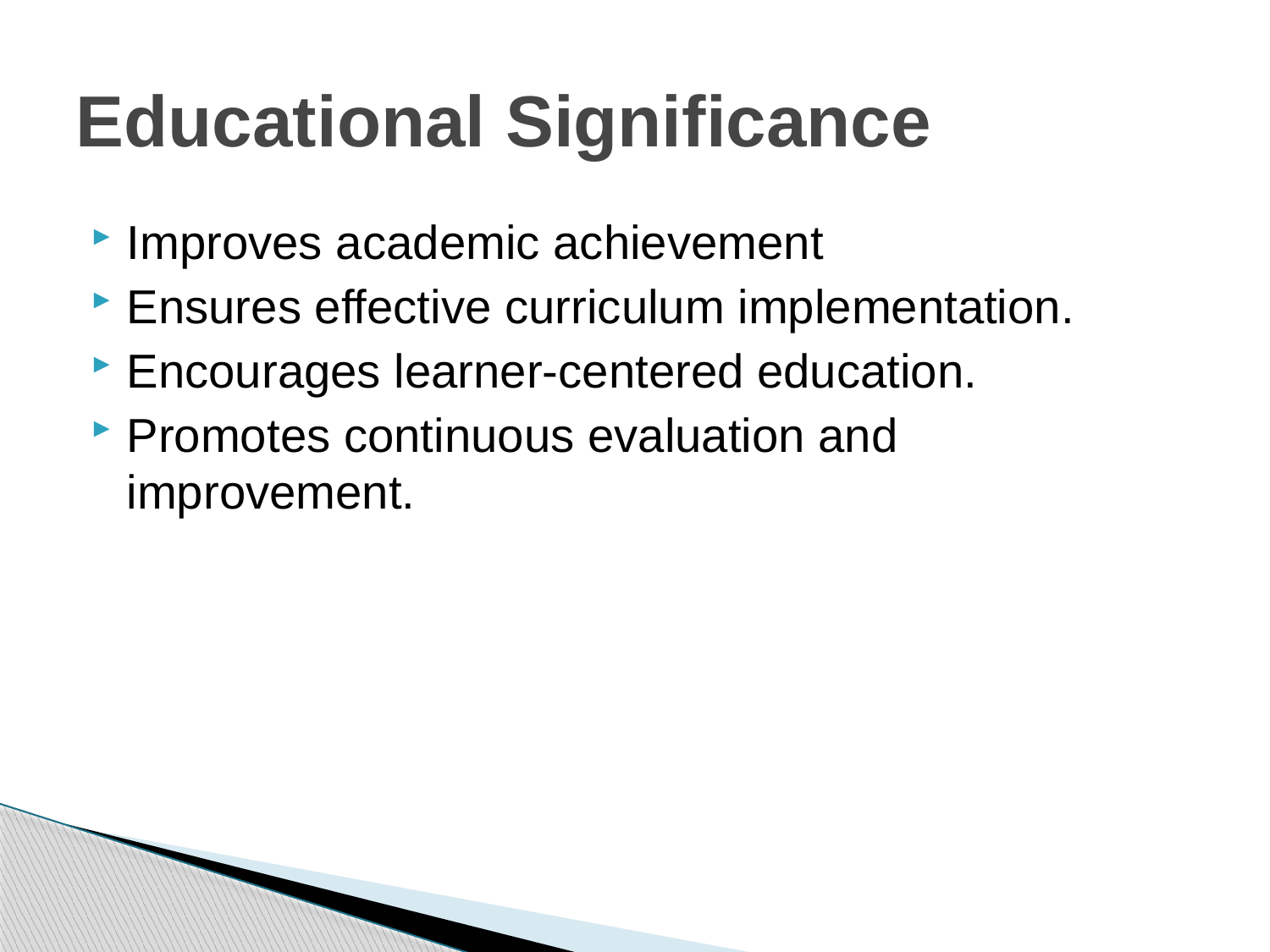

# Educational Significance
Improves academic achievement
Ensures effective curriculum implementation.
Encourages learner-centered education.
Promotes continuous evaluation and improvement.